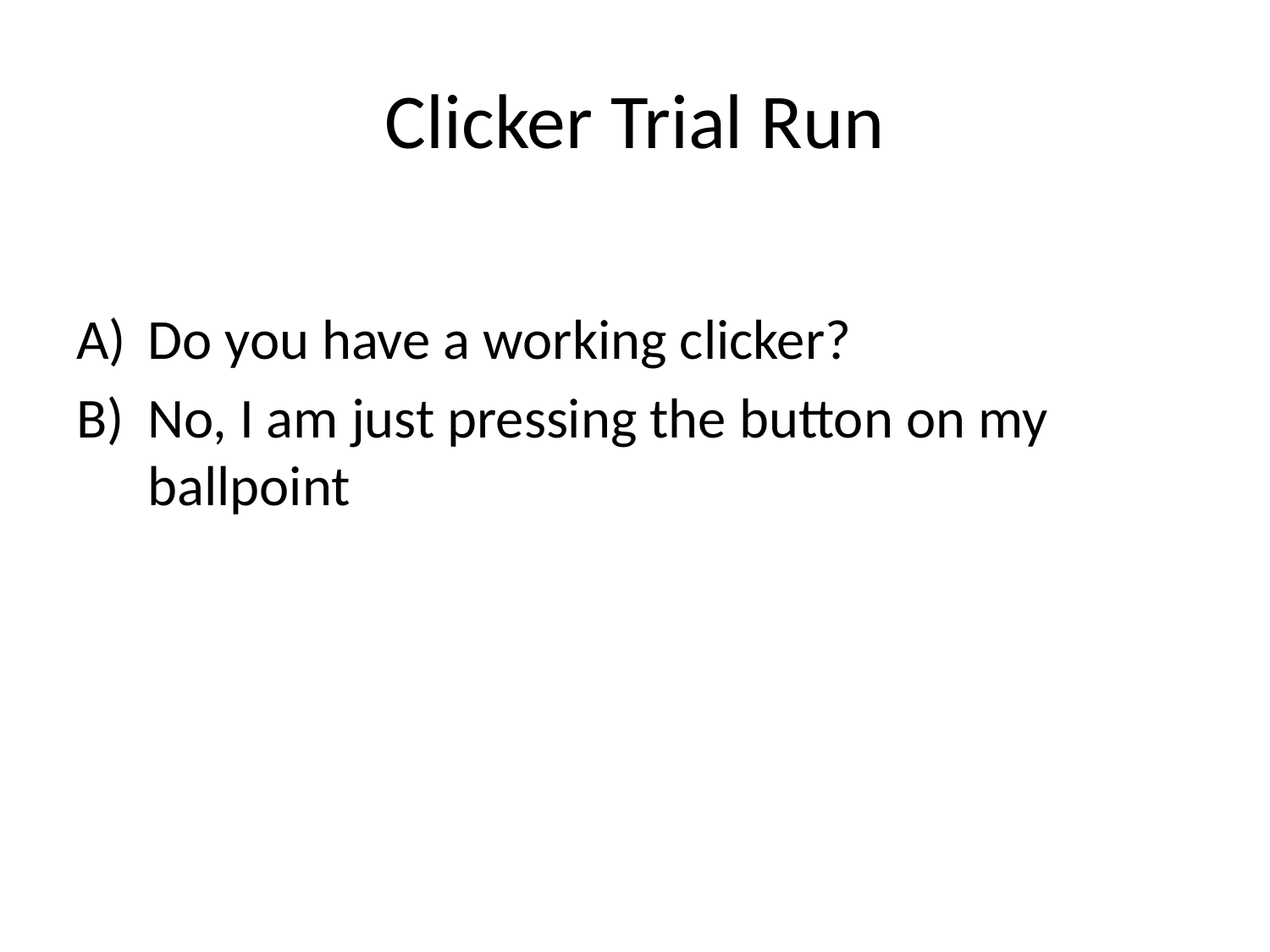

# Clicker Trial Run
Do you have a working clicker?
No, I am just pressing the button on my ballpoint